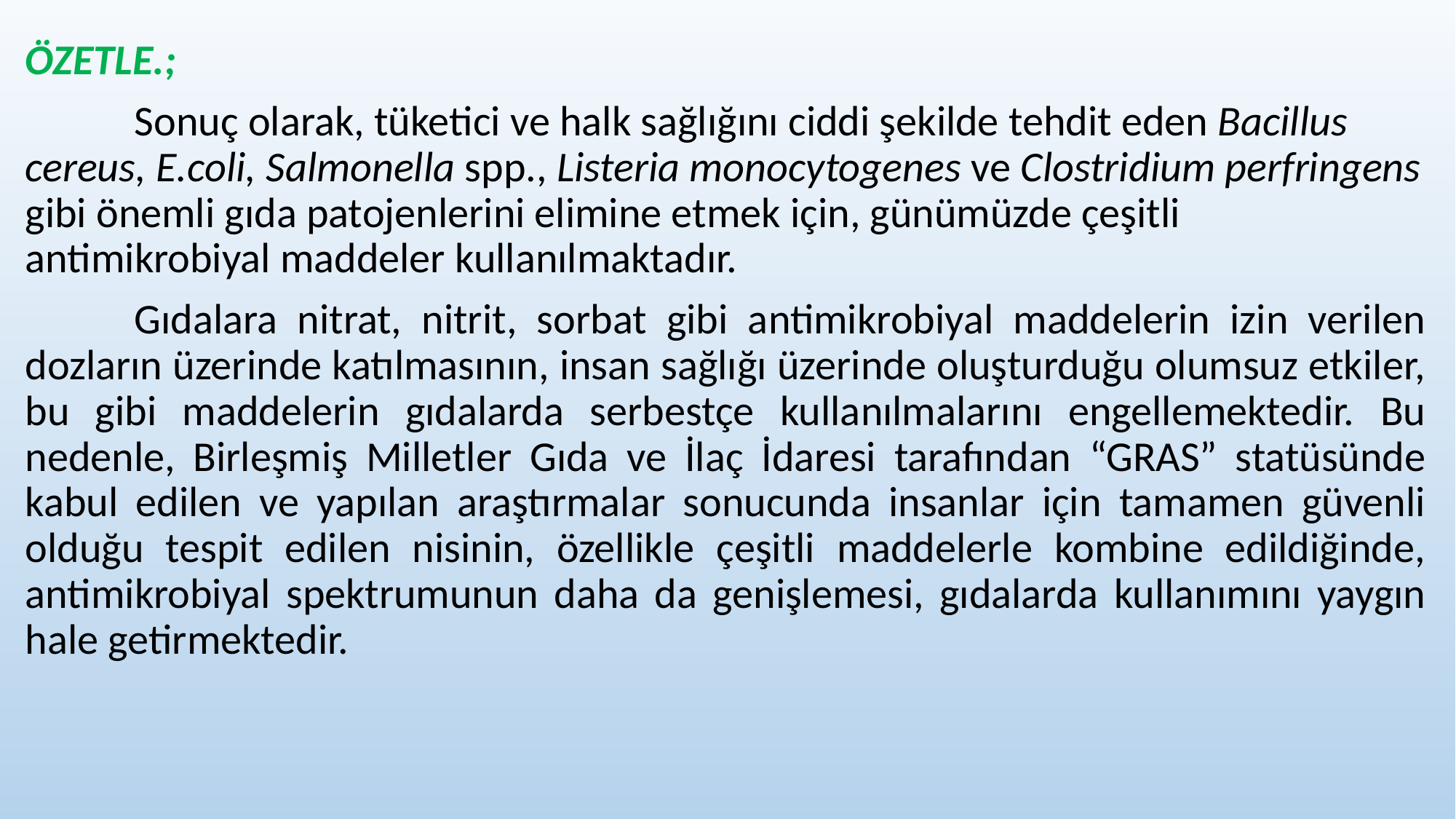

ÖZETLE.;
	Sonuç olarak, tüketici ve halk sağlığını ciddi şekilde tehdit eden Bacillus cereus, E.coli, Salmonella spp., Listeria monocytogenes ve Clostridium perfringens gibi önemli gıda patojenlerini elimine etmek için, günümüzde çeşitli antimikrobiyal maddeler kullanılmaktadır.
	Gıdalara nitrat, nitrit, sorbat gibi antimikrobiyal maddelerin izin verilen dozların üzerinde katılmasının, insan sağlığı üzerinde oluşturduğu olumsuz etkiler, bu gibi maddelerin gıdalarda serbestçe kullanılmalarını engellemektedir. Bu nedenle, Birleşmiş Milletler Gıda ve İlaç İdaresi tarafından “GRAS” statüsünde kabul edilen ve yapılan araştırmalar sonucunda insanlar için tamamen güvenli olduğu tespit edilen nisinin, özellikle çeşitli maddelerle kombine edildiğinde, antimikrobiyal spektrumunun daha da genişlemesi, gıdalarda kullanımını yaygın hale getirmektedir.